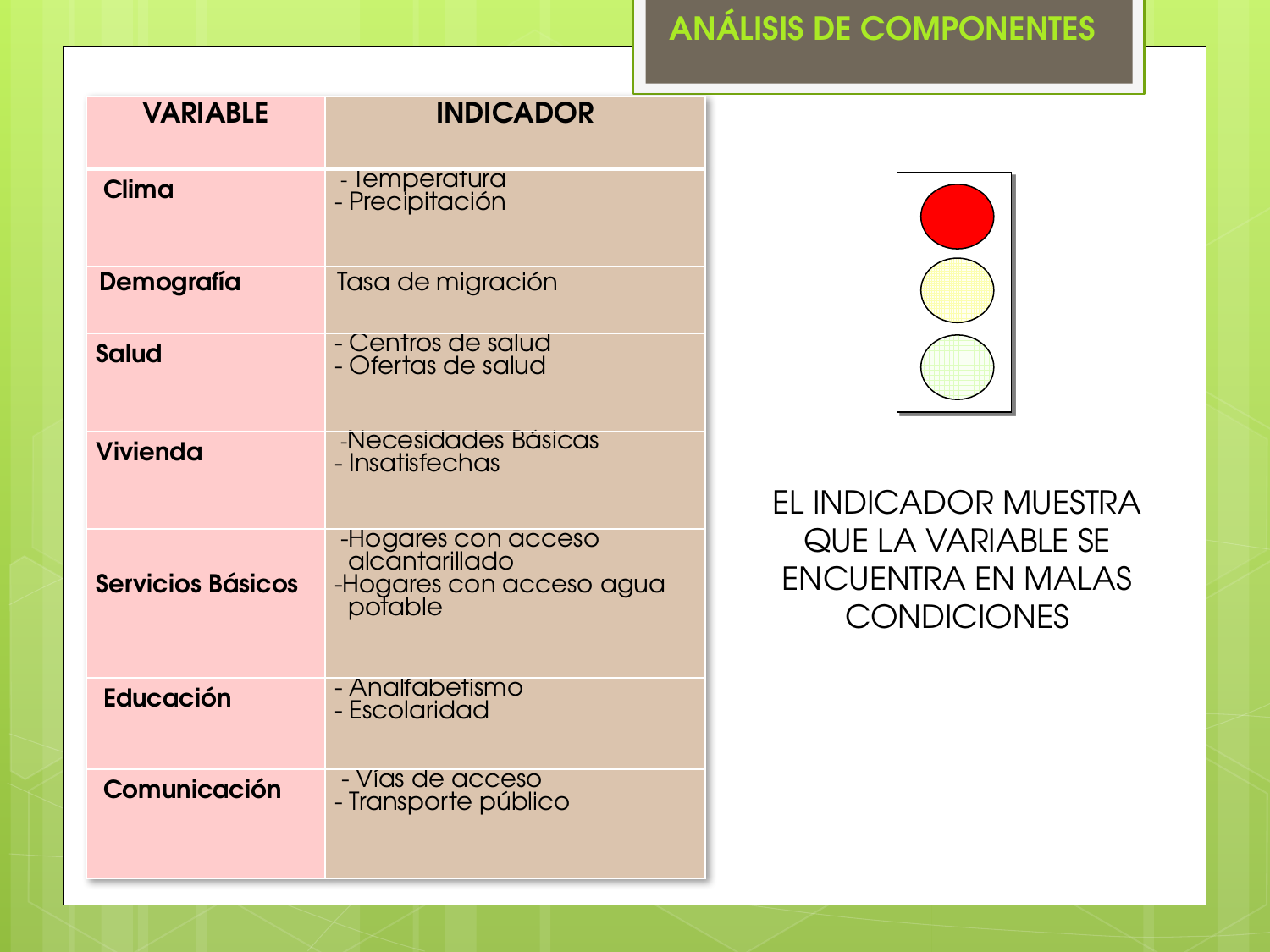

ANÁLISIS DE COMPONENTES
| VARIABLE | INDICADOR |
| --- | --- |
| Clima | - Temperatura - Precipitación |
| Demografía | Tasa de migración |
| Salud | - Centros de salud - Ofertas de salud |
| Vivienda | -Necesidades Básicas - Insatisfechas |
| Servicios Básicos | -Hogares con acceso alcantarillado -Hogares con acceso agua potable |
| Educación | - Analfabetismo - Escolaridad |
| Comunicación | - Vías de acceso - Transporte público |

EL INDICADOR MUESTRA QUE LA VARIABLE SE ENCUENTRA EN MALAS CONDICIONES